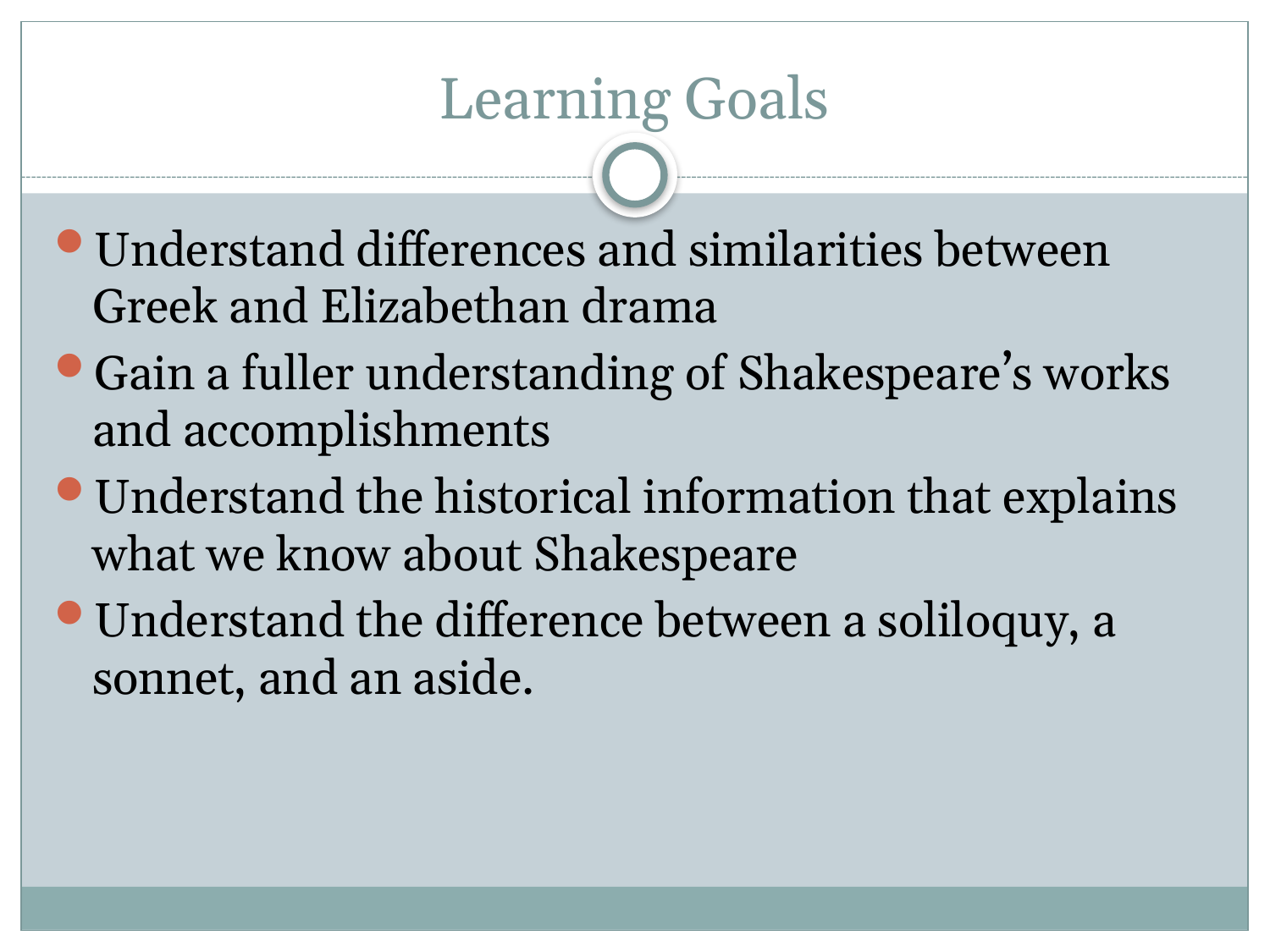

# Learning Goals
Understand differences and similarities between Greek and Elizabethan drama
Gain a fuller understanding of Shakespeare’s works and accomplishments
Understand the historical information that explains what we know about Shakespeare
Understand the difference between a soliloquy, a sonnet, and an aside.